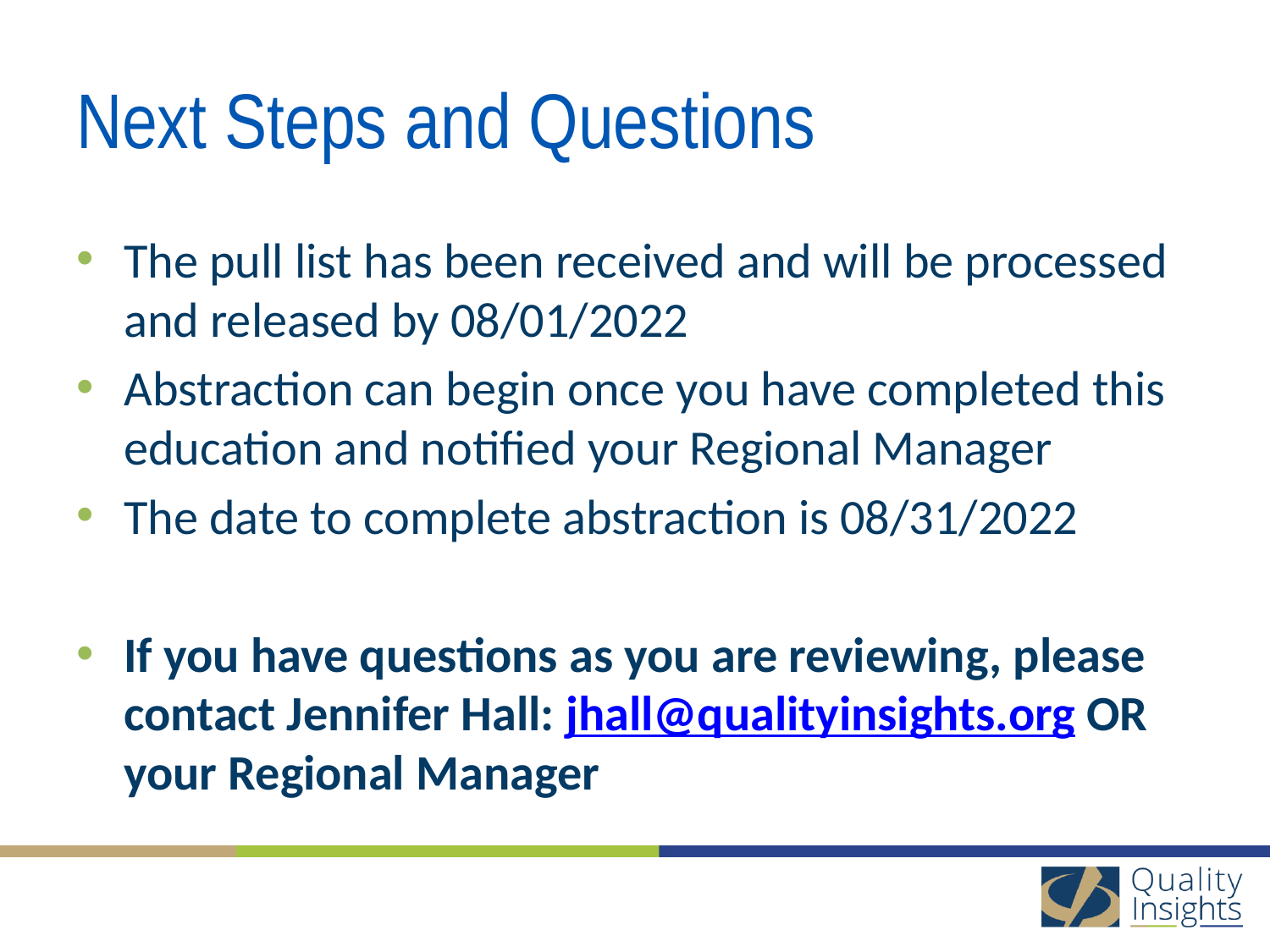

# Next Steps and Questions
The pull list has been received and will be processed and released by 08/01/2022
Abstraction can begin once you have completed this education and notified your Regional Manager
The date to complete abstraction is 08/31/2022

If you have questions as you are reviewing, please contact Jennifer Hall: jhall@qualityinsights.org OR your Regional Manager